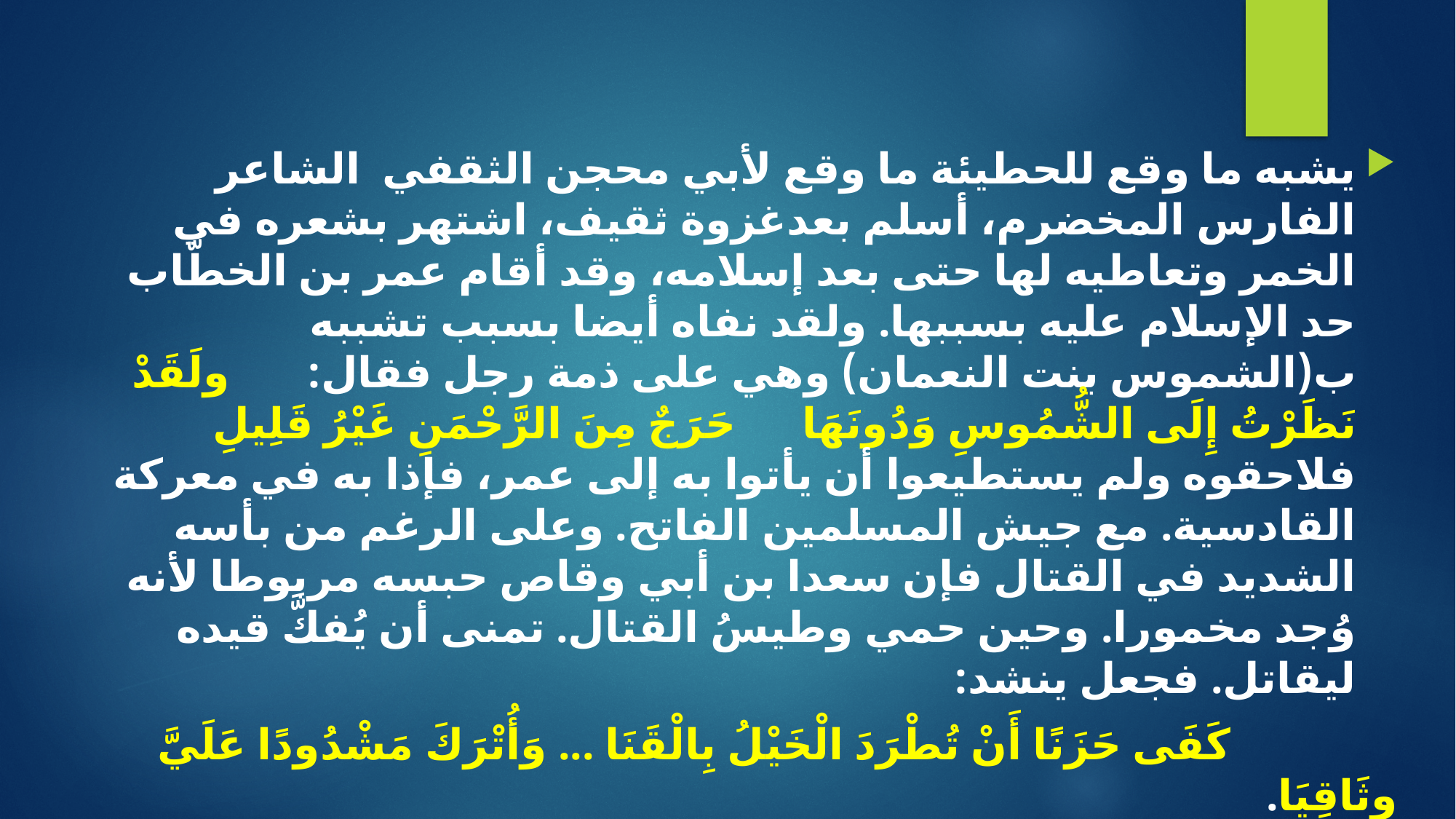

يشبه ما وقع للحطيئة ما وقع لأبي محجن الثقفي  الشاعر الفارس المخضرم، أسلم بعدغزوة ثقيف، اشتهر بشعره في الخمر وتعاطيه لها حتى بعد إسلامه، وقد أقام عمر بن الخطّاب حد الإسلام عليه بسببها. ولقد نفاه أيضا بسبب تشببه ب(الشموس بنت النعمان) وهي على ذمة رجل فقال:       ولَقَدْ نَظَرْتُ إِلَى الشُّمُوسِ وَدُونَهَا      حَرَجٌ مِنَ الرَّحْمَنِ غَيْرُ قَلِيلِ
فلاحقوه ولم يستطيعوا أن يأتوا به إلى عمر، فإذا به في معركة القادسية. مع جيش المسلمين الفاتح. وعلى الرغم من بأسه الشديد في القتال فإن سعدا بن أبي وقاص حبسه مربوطا لأنه وُجد مخمورا. وحين حمي وطيسُ القتال. تمنى أن يُفكَّ قيده ليقاتل. فجعل ينشد:
               كَفَى حَزَنًا أَنْ تُطْرَدَ الْخَيْلُ بِالْقَنَا ... وَأُتْرَكَ مَشْدُودًا عَلَيَّ وِثَاقِيَا.
وقد توسّل لزوج سعد ففكت وثاقه وركب خيلا لسعد، وأبلى بلاء حسنا، شفَّعه عند سعدٍ وعند عمر.
الشاعر بطبيعته شخصية قلقة مزاجية، متمردة، وفتنته بشعره وبأنساقه القديمة جعلته مدانا في أحيان كثيرة من عمر خلافة الراشدين.